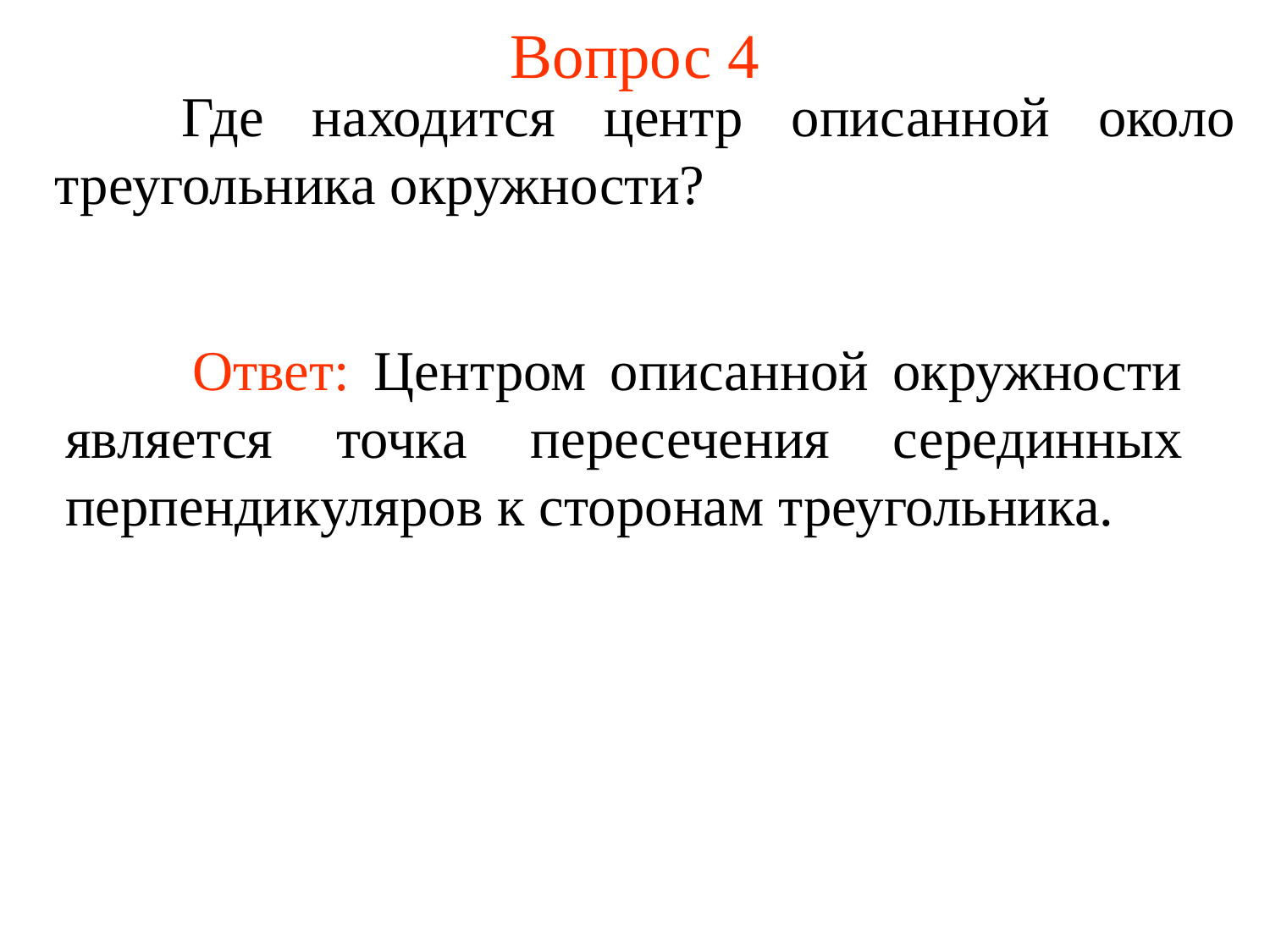

# Вопрос 4
	Где находится центр описанной около треугольника окружности?
	Ответ: Центром описанной окружности является точка пересечения серединных перпендикуляров к сторонам треугольника.